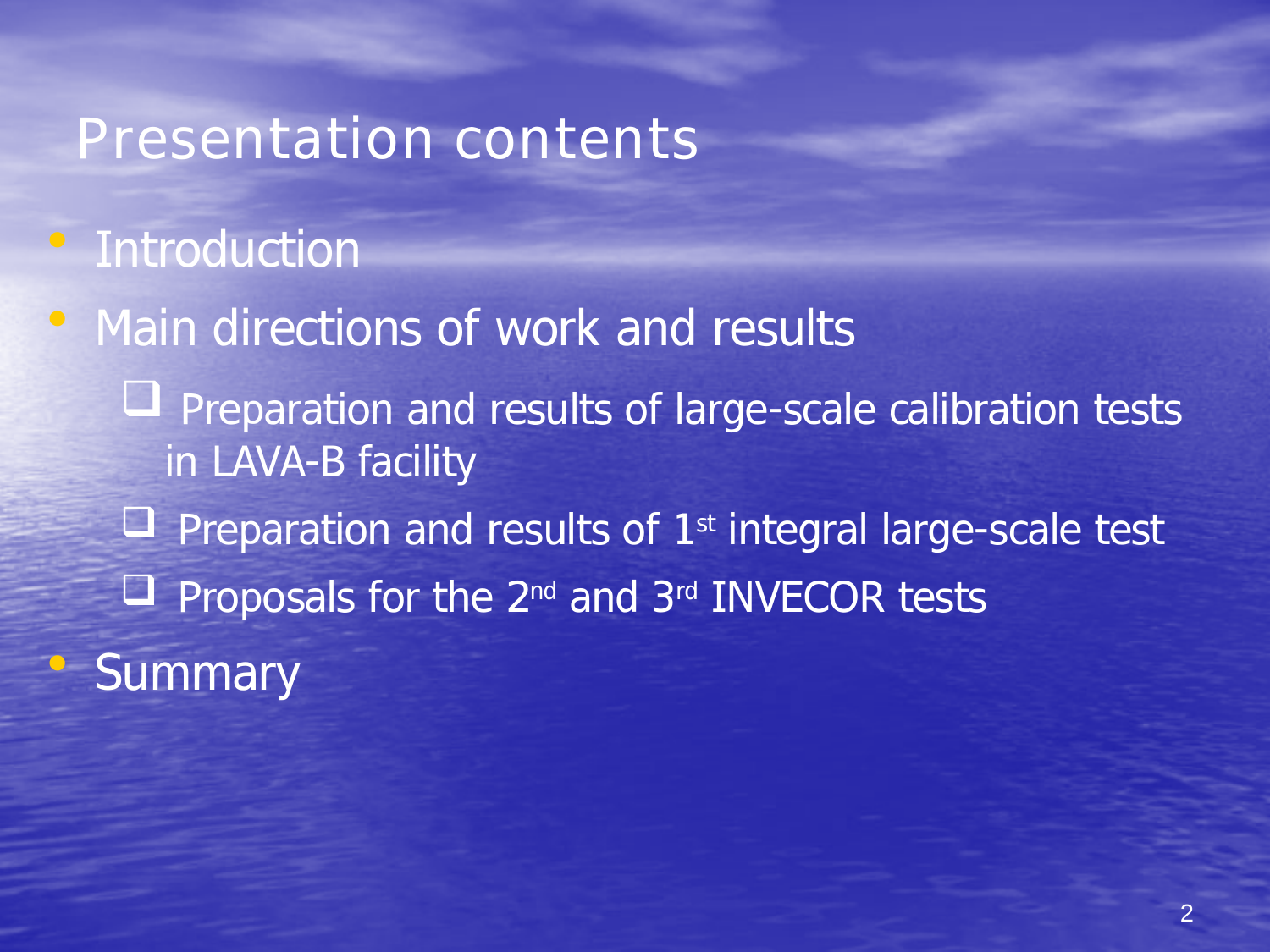

# Presentation contents
Introduction
Main directions of work and results
 Preparation and results of large-scale calibration tests in LAVA-B facility
 Preparation and results of 1st integral large-scale test
 Proposals for the 2nd and 3rd INVECOR tests
Summary
2